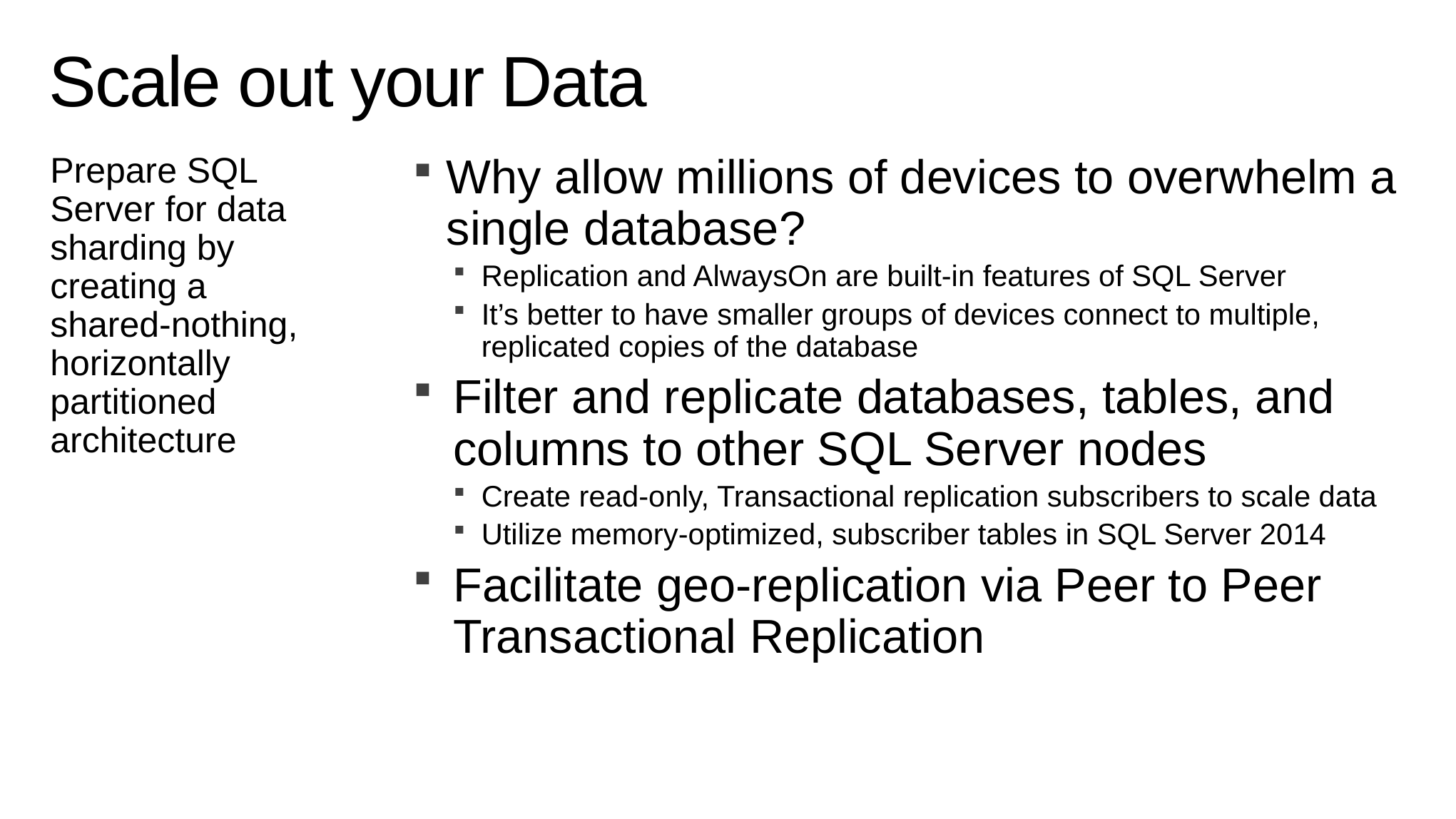

# Scale out your Data
Prepare SQL Server for data sharding by creating a  shared-nothing, horizontally partitioned architecture
Why allow millions of devices to overwhelm a single database?
Replication and AlwaysOn are built-in features of SQL Server
It’s better to have smaller groups of devices connect to multiple, replicated copies of the database
Filter and replicate databases, tables, and columns to other SQL Server nodes
Create read-only, Transactional replication subscribers to scale data
Utilize memory-optimized, subscriber tables in SQL Server 2014
Facilitate geo-replication via Peer to Peer Transactional Replication